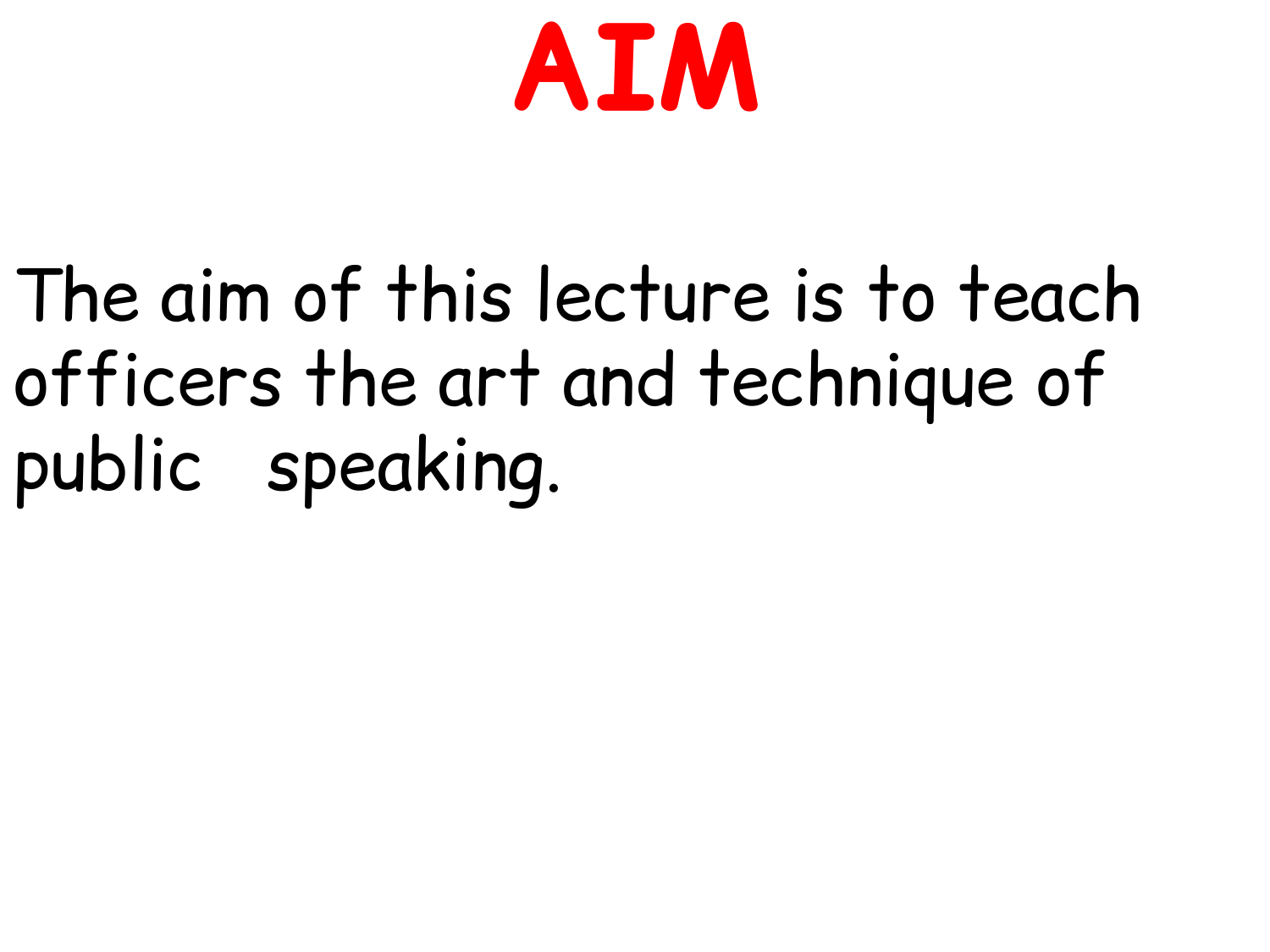

# AIM
The aim of this lecture is to teach officers the art and technique of public 	speaking.